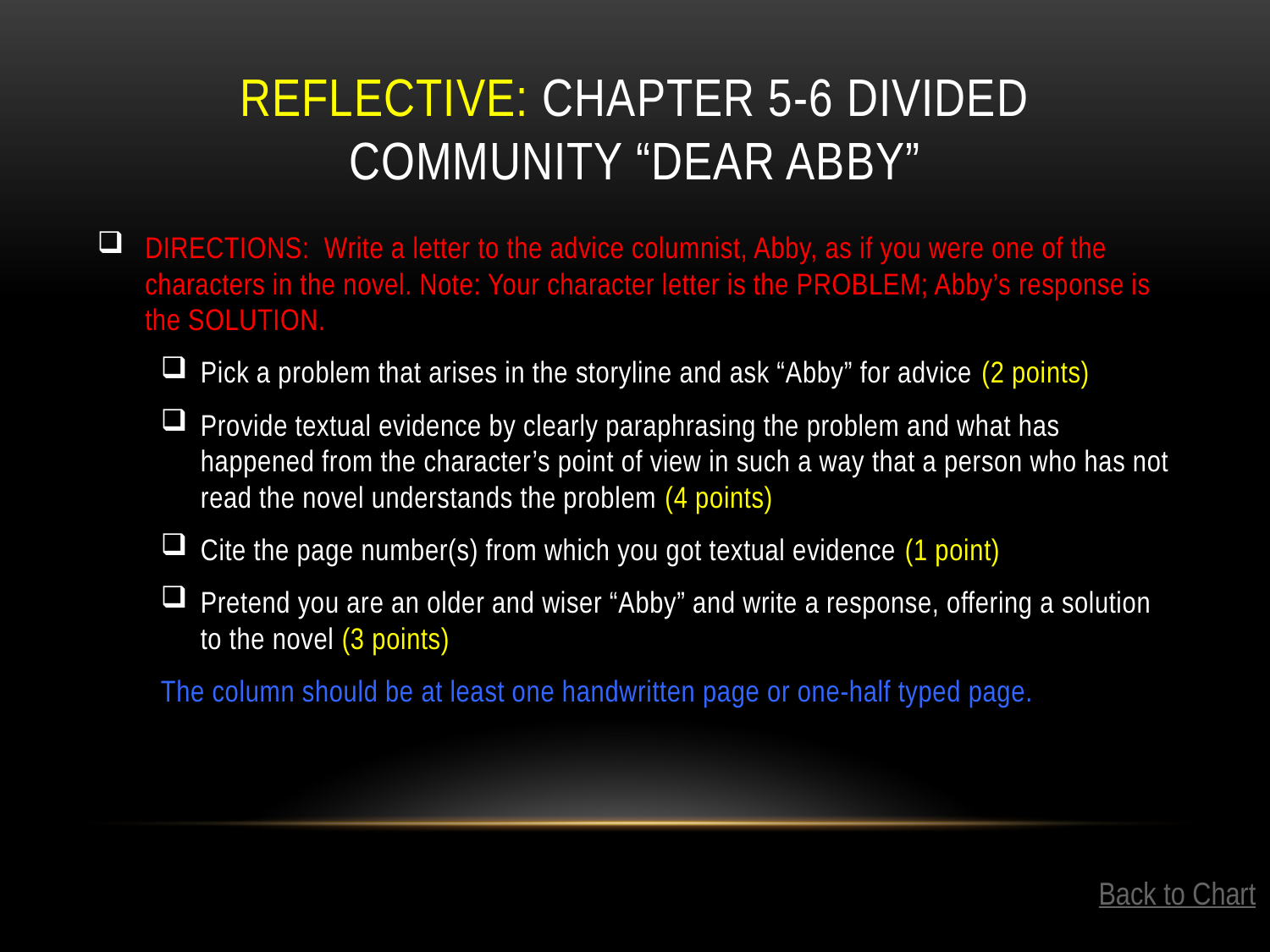

# Reflective: Chapter 5-6 Divided community “Dear Abby”
DIRECTIONS:  Write a letter to the advice columnist, Abby, as if you were one of the characters in the novel. Note: Your character letter is the PROBLEM; Abby’s response is the SOLUTION.
Pick a problem that arises in the storyline and ask “Abby” for advice (2 points)
Provide textual evidence by clearly paraphrasing the problem and what has happened from the character’s point of view in such a way that a person who has not read the novel understands the problem (4 points)
Cite the page number(s) from which you got textual evidence (1 point)
Pretend you are an older and wiser “Abby” and write a response, offering a solution to the novel (3 points)
The column should be at least one handwritten page or one-half typed page.

Back to Chart